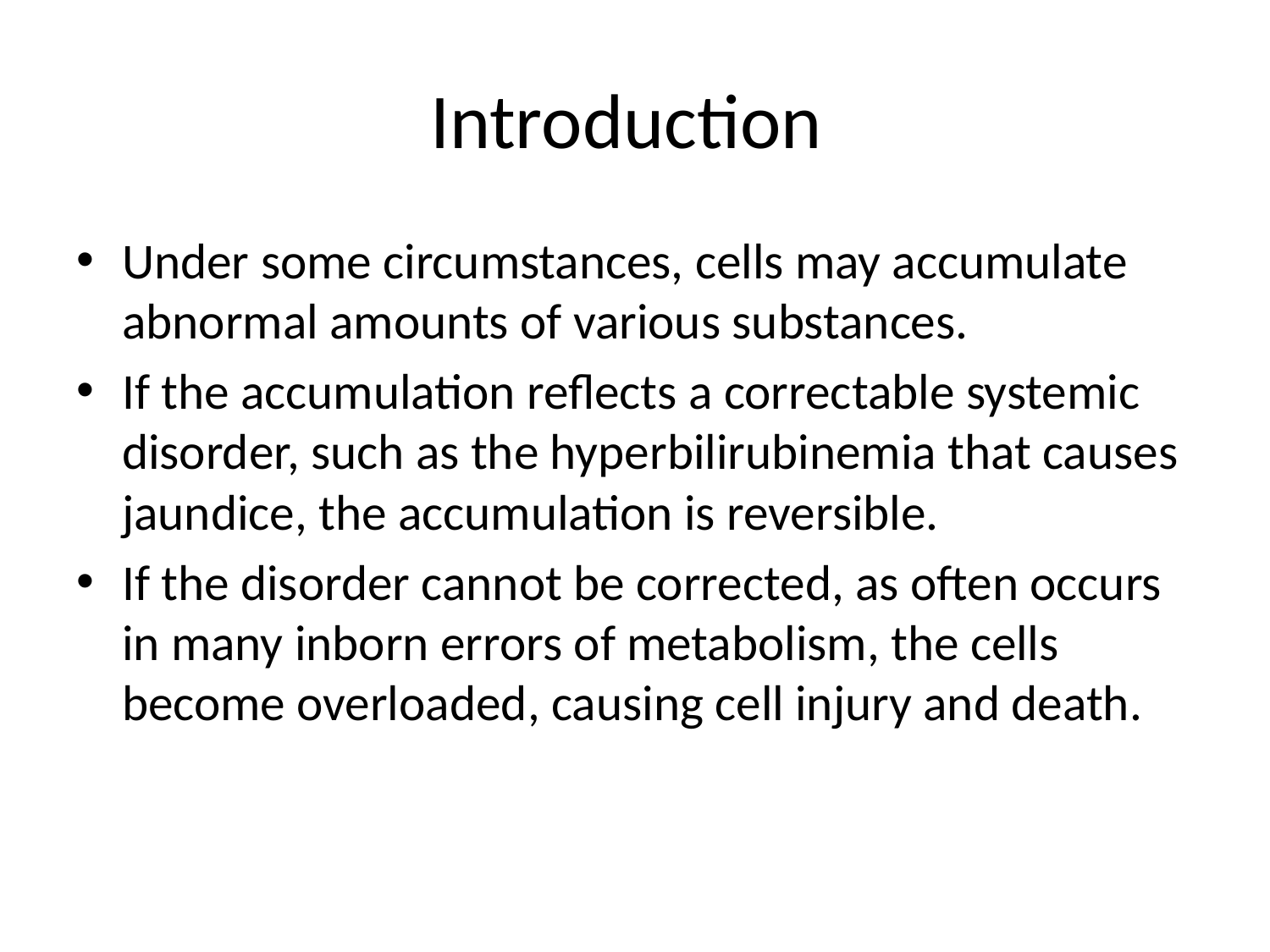

# Introduction
Under some circumstances, cells may accumulate abnormal amounts of various substances.
If the accumulation reflects a correctable systemic disorder, such as the hyperbilirubinemia that causes jaundice, the accumulation is reversible.
If the disorder cannot be corrected, as often occurs in many inborn errors of metabolism, the cells become overloaded, causing cell injury and death.